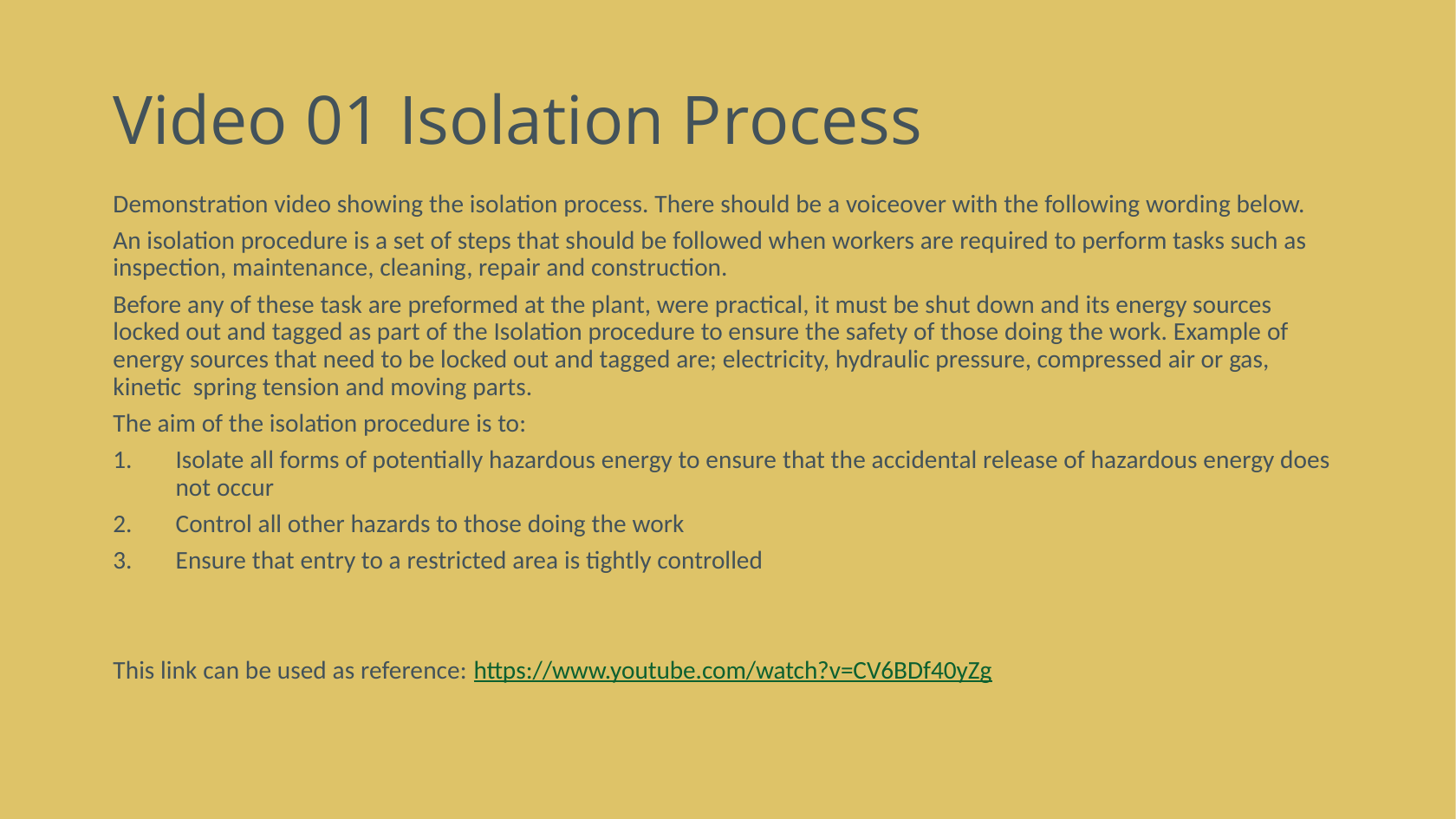

# Video 01 Isolation Process
Demonstration video showing the isolation process. There should be a voiceover with the following wording below.
An isolation procedure is a set of steps that should be followed when workers are required to perform tasks such as inspection, maintenance, cleaning, repair and construction.
Before any of these task are preformed at the plant, were practical, it must be shut down and its energy sources locked out and tagged as part of the Isolation procedure to ensure the safety of those doing the work. Example of energy sources that need to be locked out and tagged are; electricity, hydraulic pressure, compressed air or gas, kinetic  spring tension and moving parts.
The aim of the isolation procedure is to:
Isolate all forms of potentially hazardous energy to ensure that the accidental release of hazardous energy does not occur
Control all other hazards to those doing the work
Ensure that entry to a restricted area is tightly controlled

This link can be used as reference: https://www.youtube.com/watch?v=CV6BDf40yZg